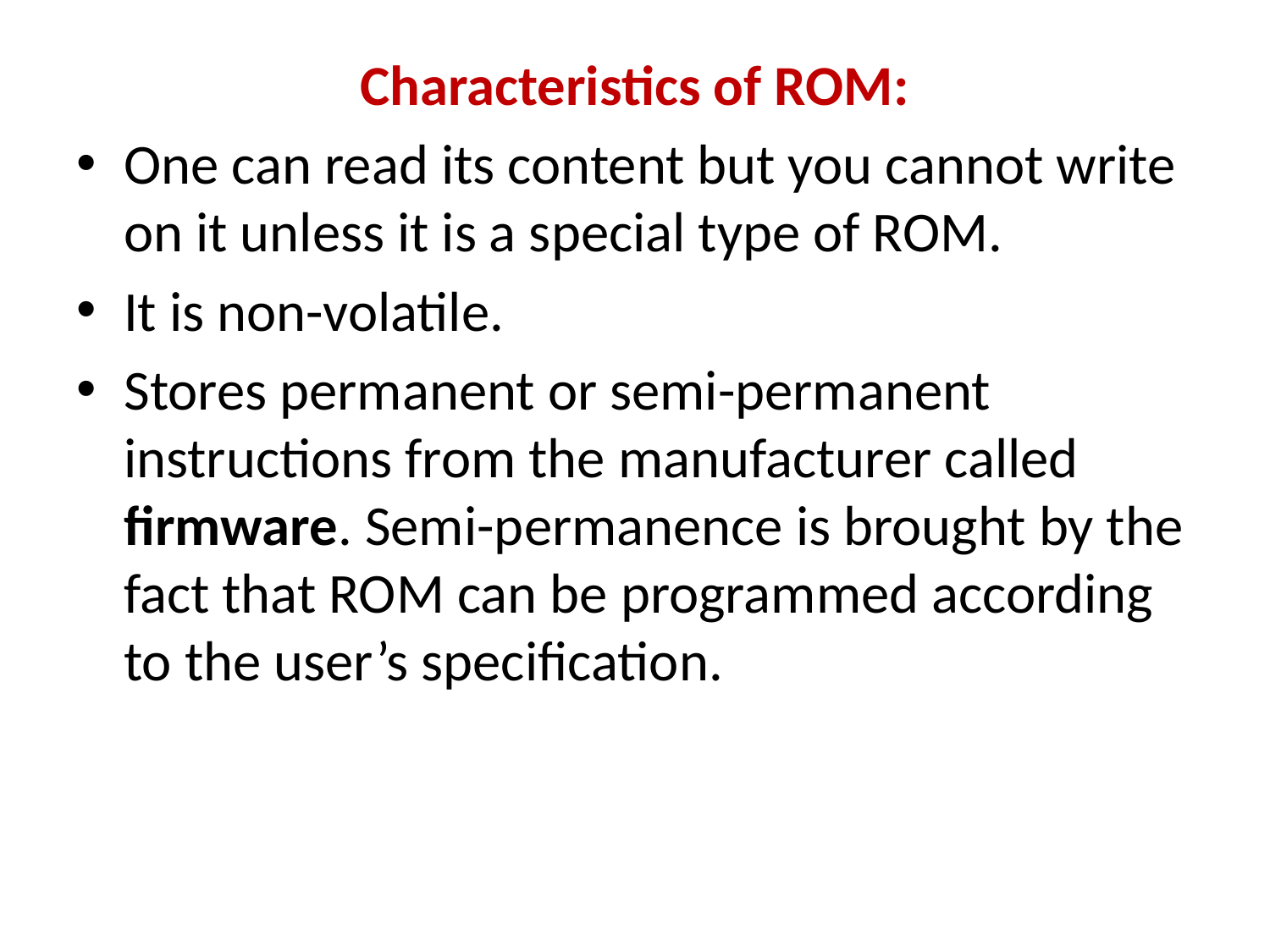

Characteristics of ROM:
One can read its content but you cannot write on it unless it is a special type of ROM.
It is non-volatile.
Stores permanent or semi-permanent instructions from the manufacturer called firmware. Semi-permanence is brought by the fact that ROM can be programmed according to the user’s specification.